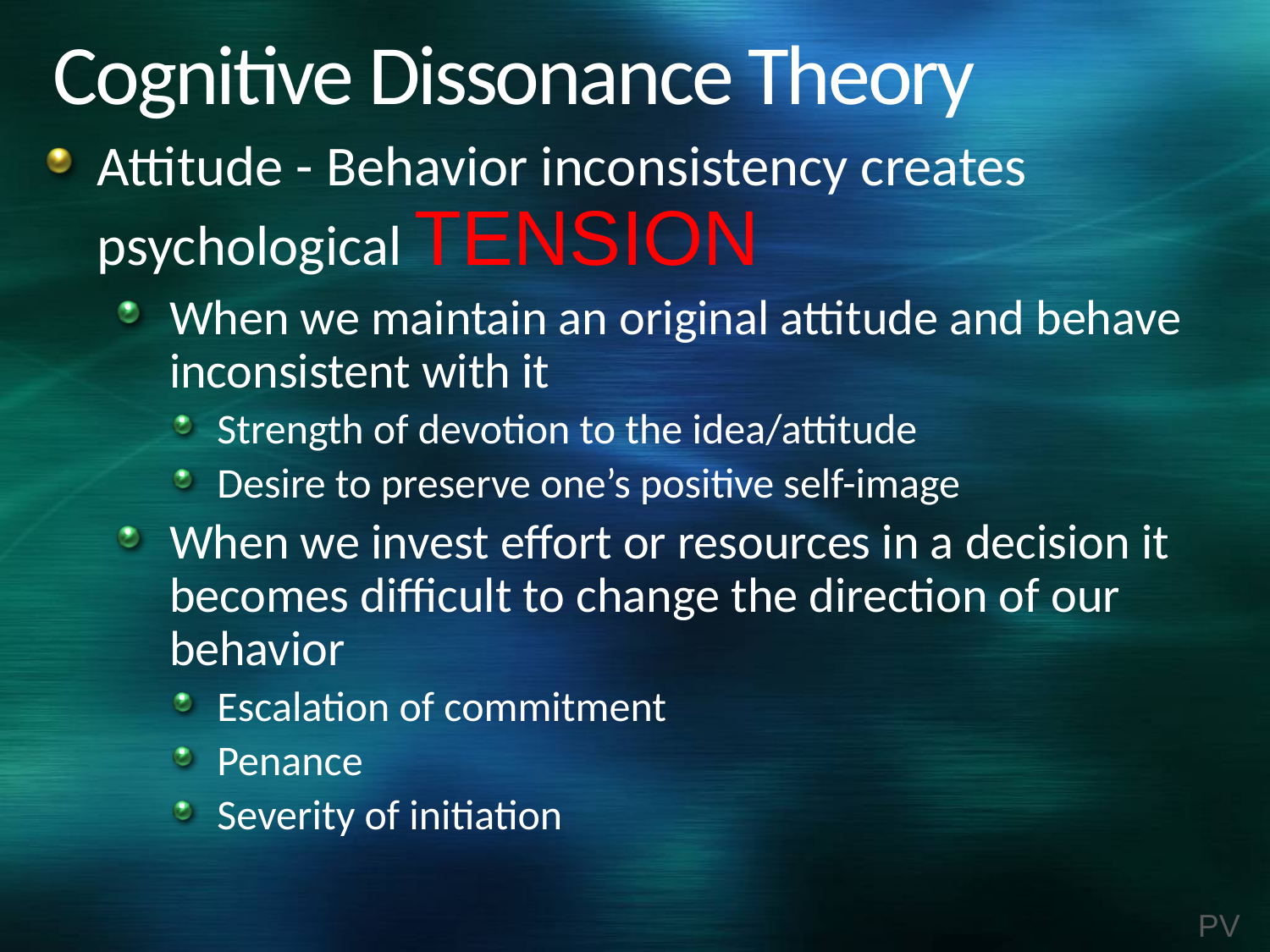

# Cognitive Dissonance Theory
Attitude - Behavior inconsistency creates psychological TENSION
When we maintain an original attitude and behave inconsistent with it
Strength of devotion to the idea/attitude
Desire to preserve one’s positive self-image
When we invest effort or resources in a decision it becomes difficult to change the direction of our behavior
Escalation of commitment
Penance
Severity of initiation